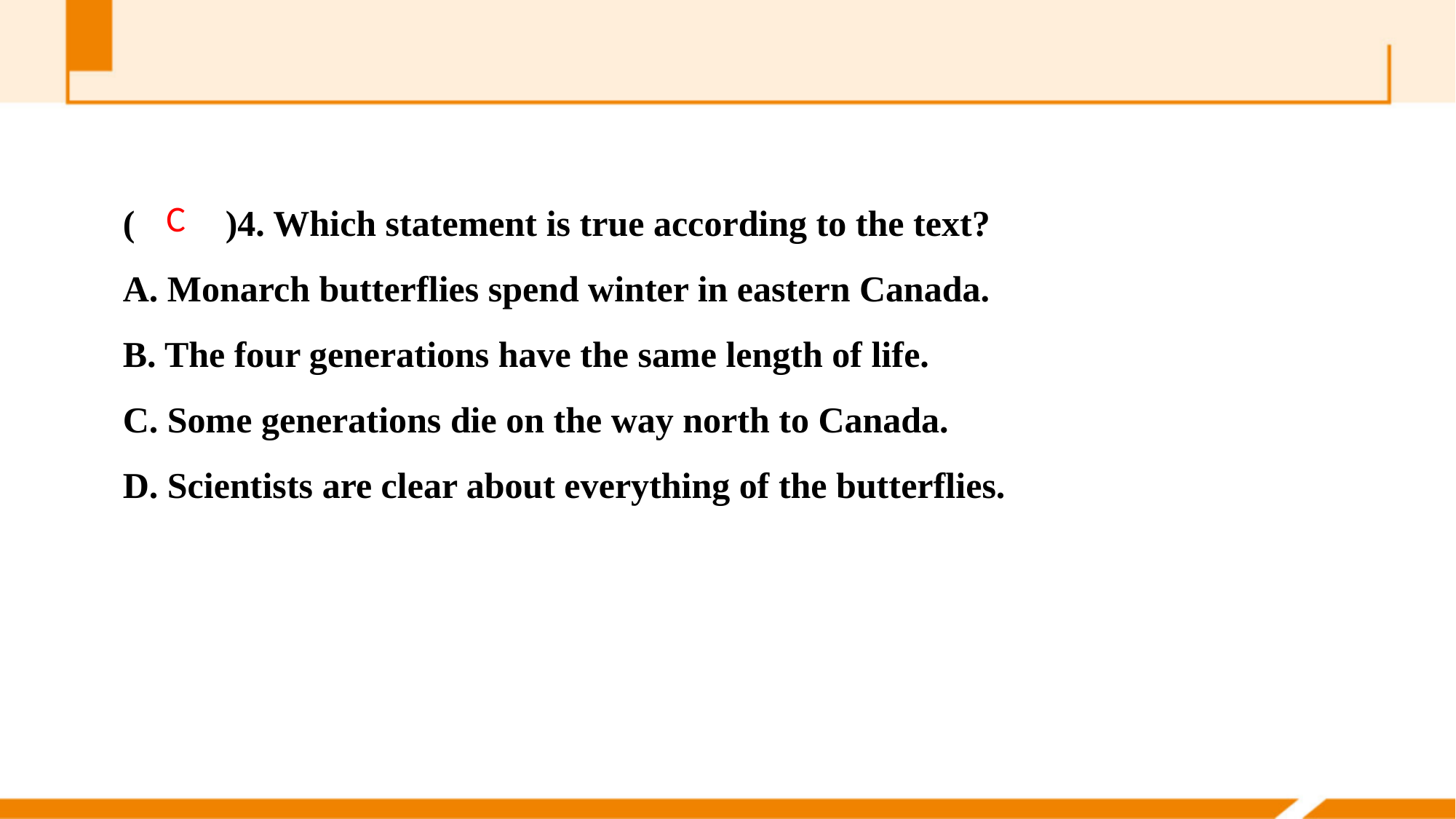

(　　)4. Which statement is true according to the text?
A. Monarch butterflies spend winter in eastern Canada.
B. The four generations have the same length of life.
C. Some generations die on the way north to Canada.
D. Scientists are clear about everything of the butterflies.
C